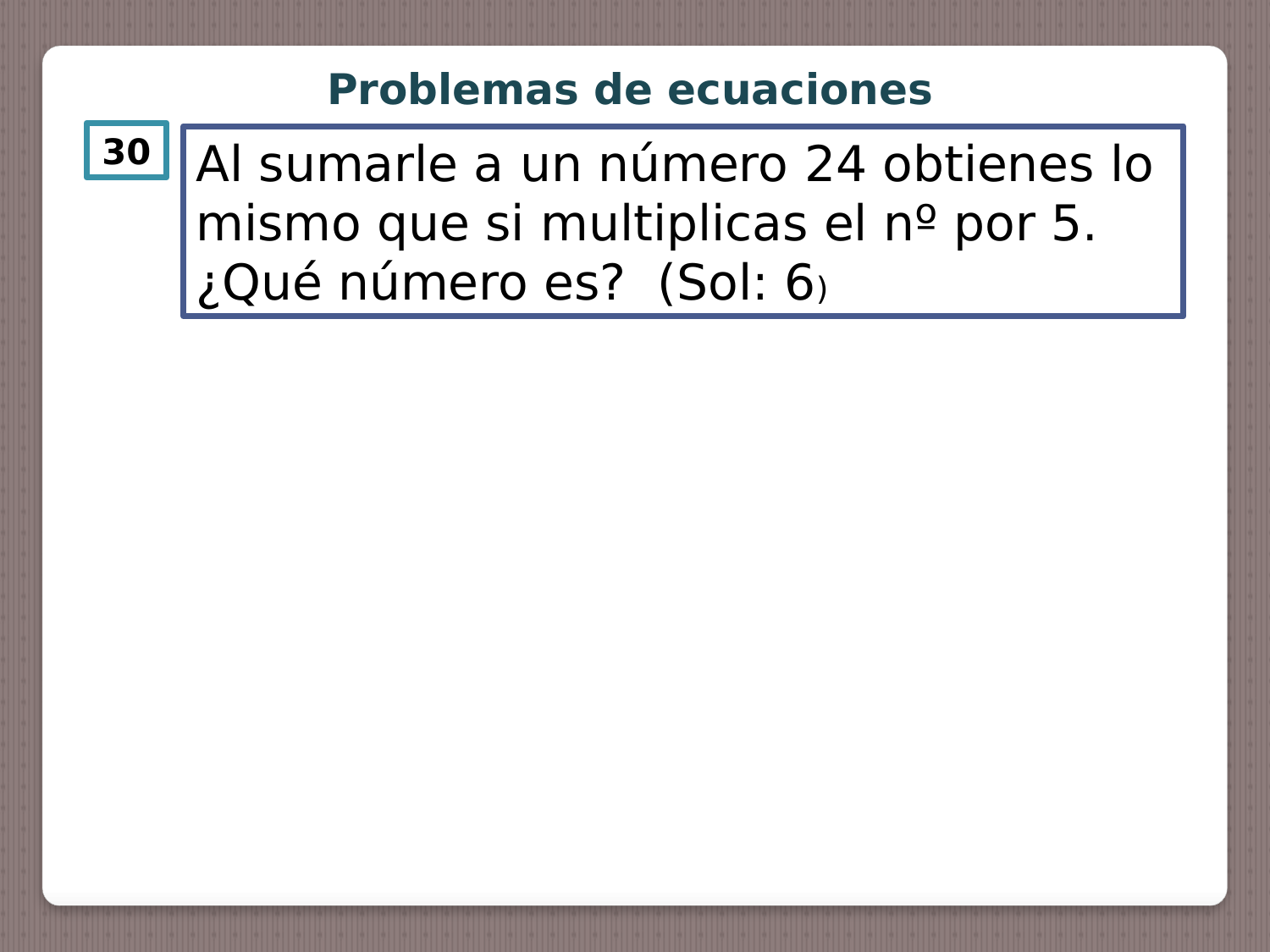

Problemas de ecuaciones
30
Al sumarle a un número 24 obtienes lo mismo que si multiplicas el nº por 5. ¿Qué número es?  (Sol: 6)